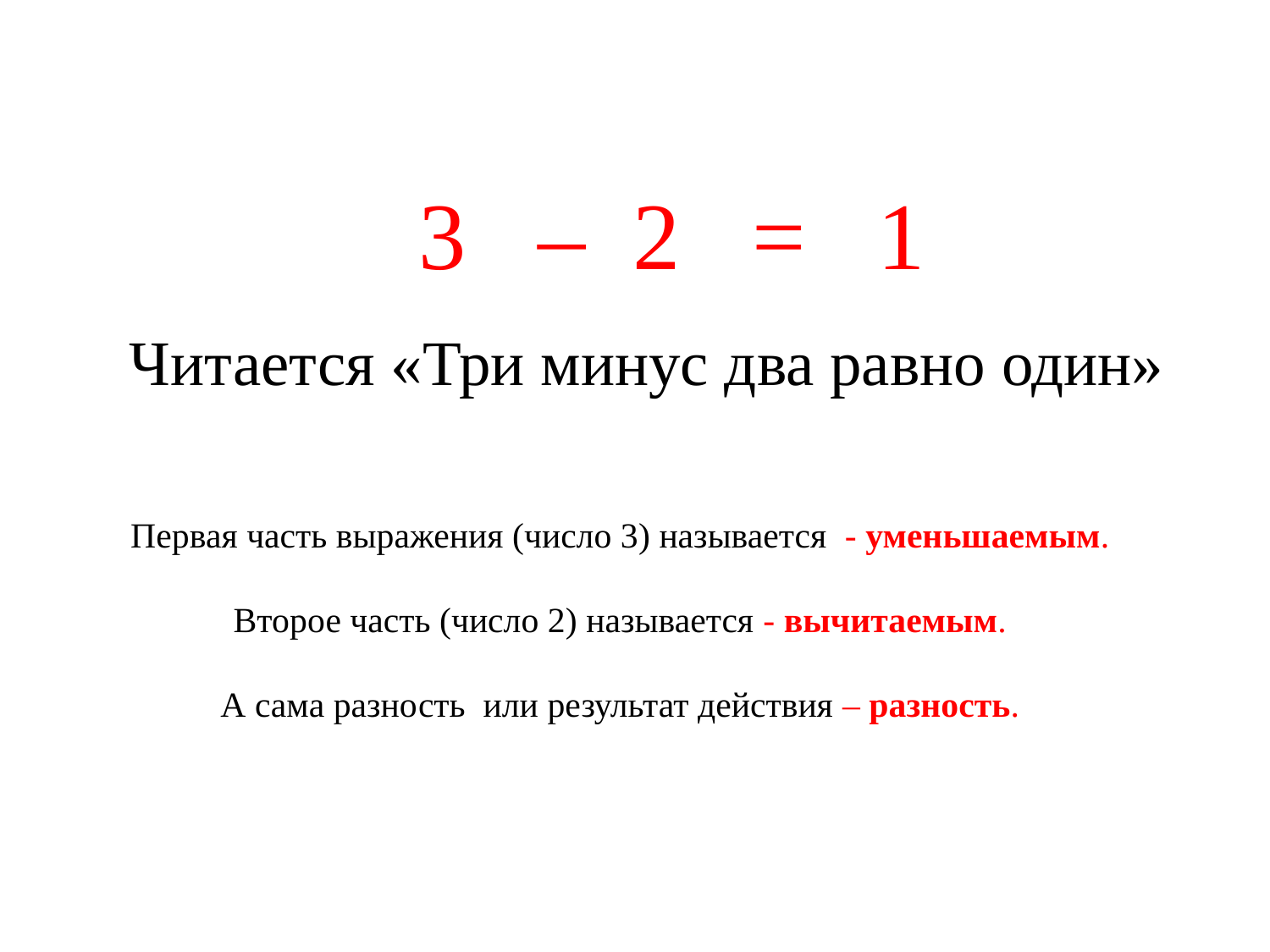

3   –  2   =   1
   Читается «Три минус два равно один»
Первая часть выражения (число 3) называется  - уменьшаемым.

Второе часть (число 2) называется - вычитаемым.

А сама разность  или результат действия – разность.